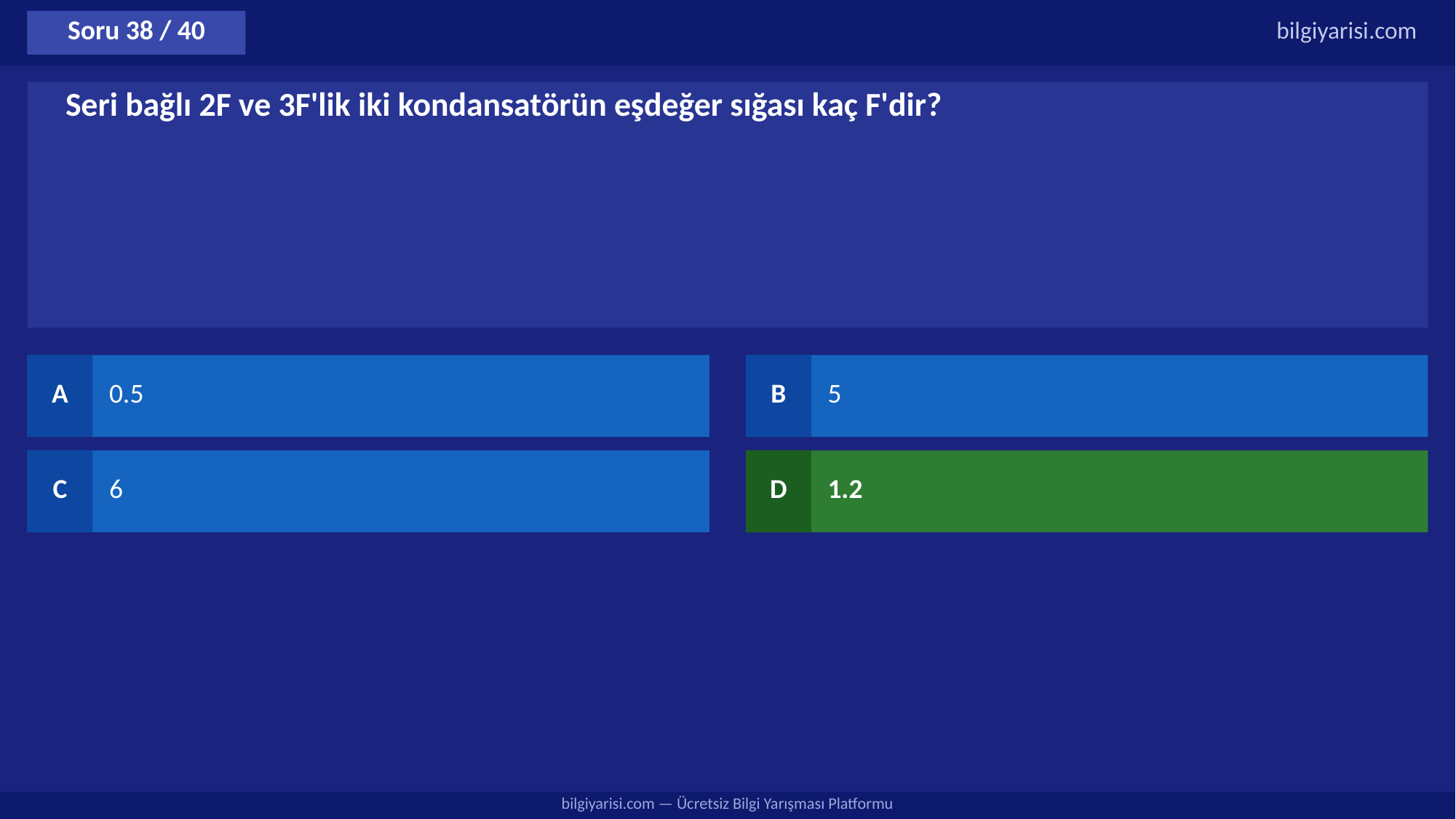

Soru 38 / 40
bilgiyarisi.com

Seri bağlı 2F ve 3F'lik iki kondansatörün eşdeğer sığası kaç F'dir?

A
0.5

B
5

C
6

D
1.2
bilgiyarisi.com — Ücretsiz Bilgi Yarışması Platformu